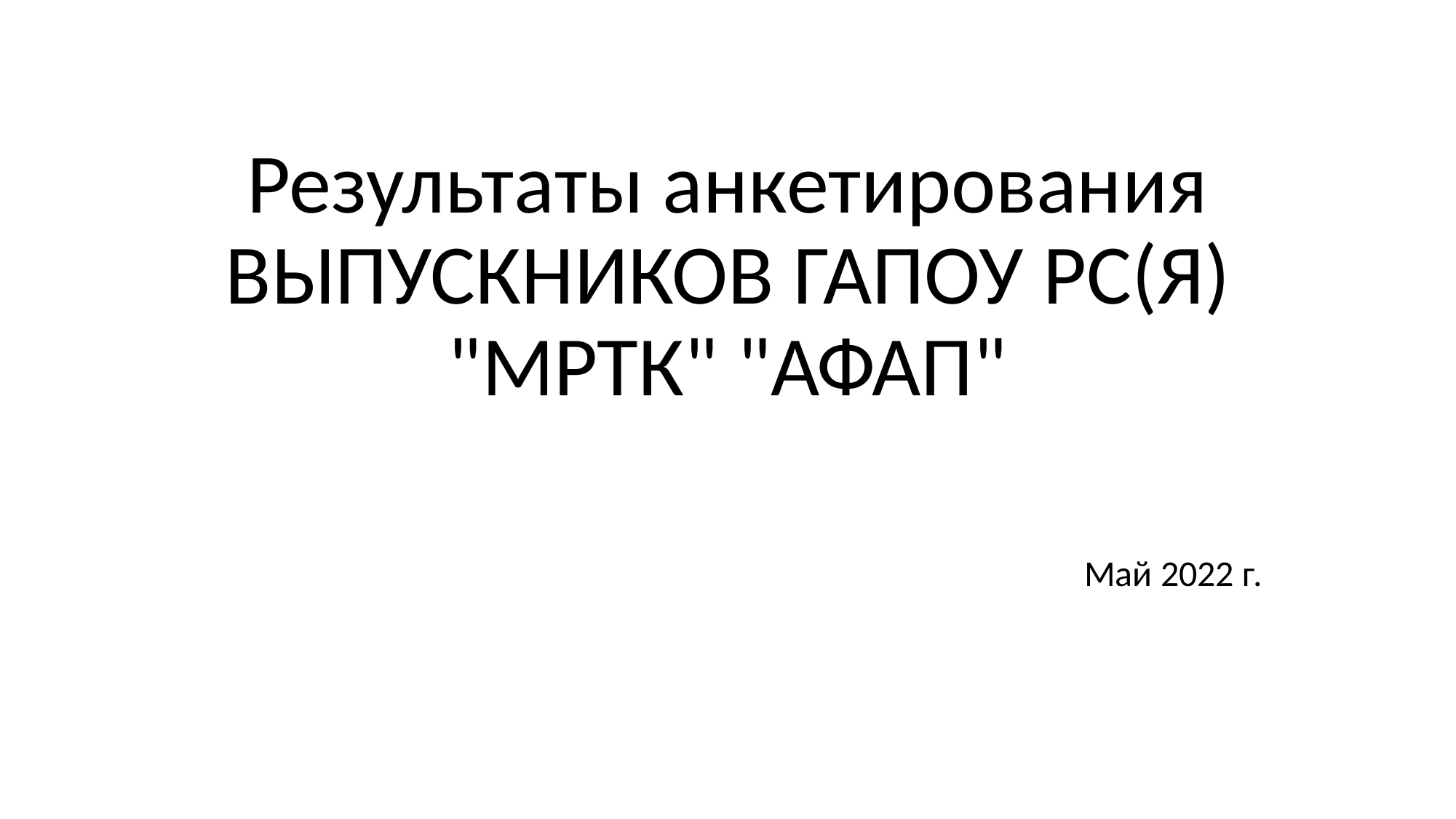

# Результаты анкетирования ВЫПУСКНИКОВ ГАПОУ РС(Я) "МРТК" "АФАП"
Май 2022 г.